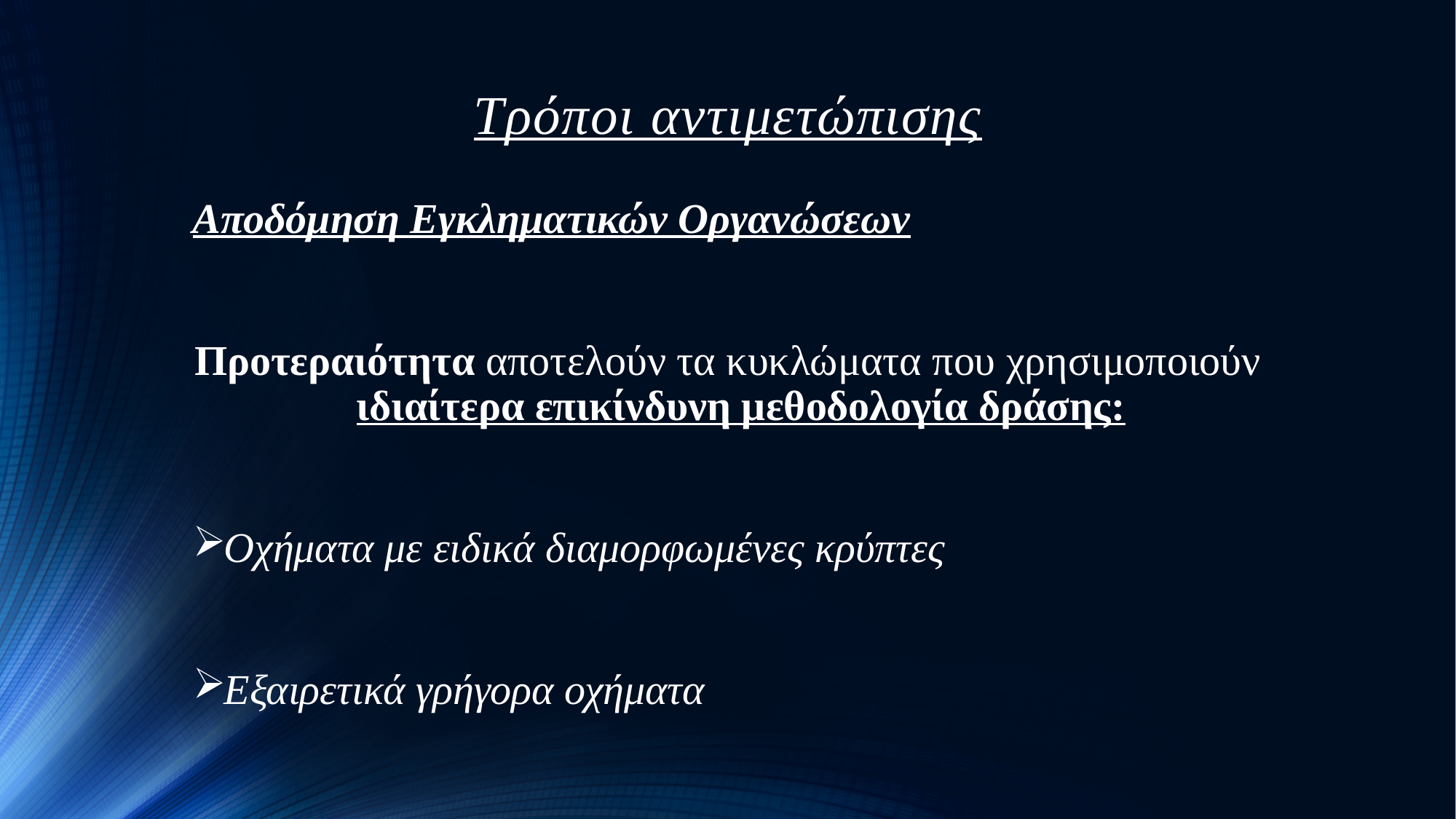

# Τρόποι αντιμετώπισης
Αποδόμηση Εγκληματικών Οργανώσεων

Προτεραιότητα αποτελούν τα κυκλώματα που χρησιμοποιούν ιδιαίτερα επικίνδυνη μεθοδολογία δράσης:

Οχήματα με ειδικά διαμορφωμένες κρύπτες

Εξαιρετικά γρήγορα οχήματα